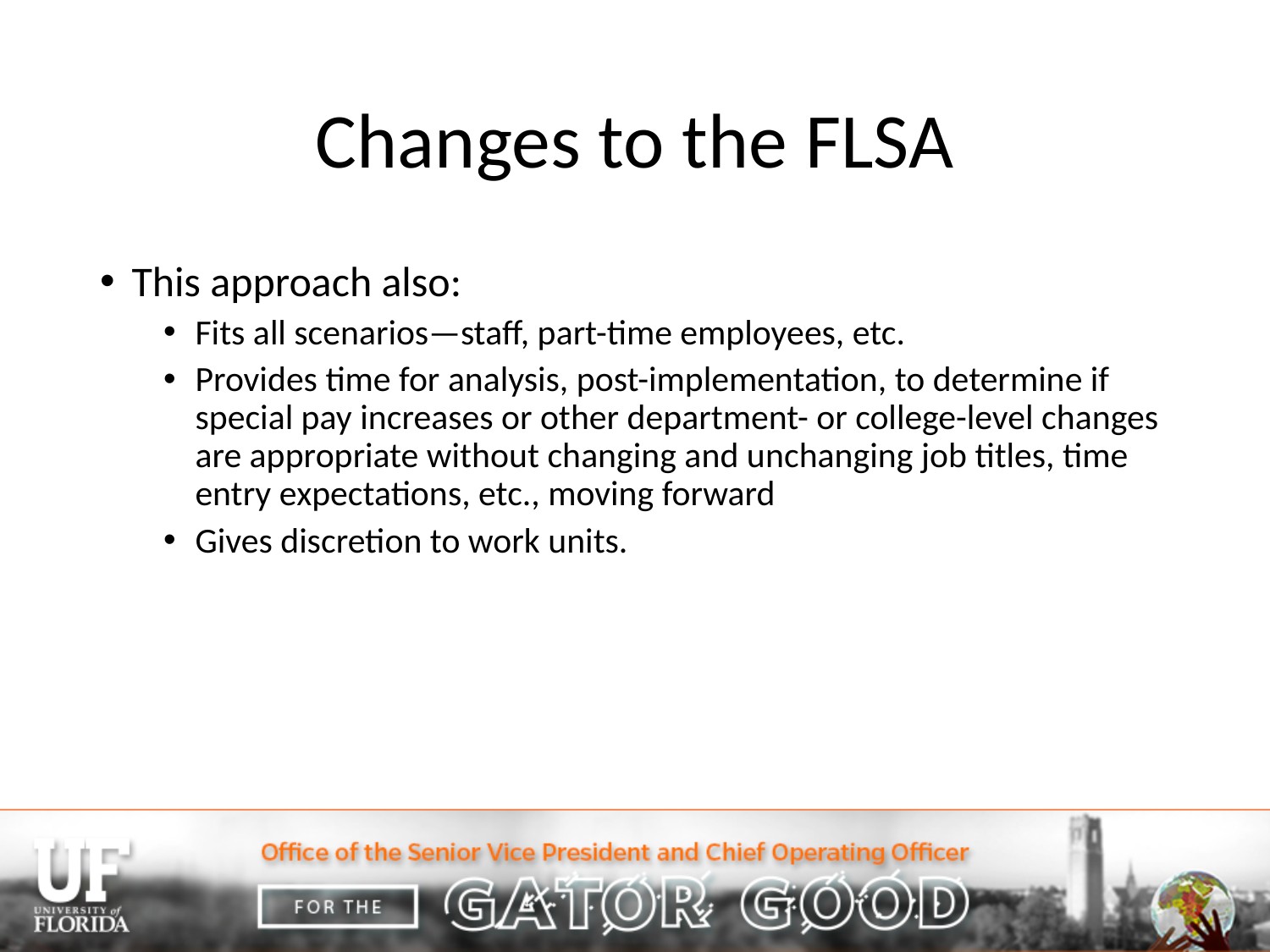

# Changes to the FLSA
This approach also:
Fits all scenarios—staff, part-time employees, etc.
Provides time for analysis, post-implementation, to determine if special pay increases or other department- or college-level changes are appropriate without changing and unchanging job titles, time entry expectations, etc., moving forward
Gives discretion to work units.